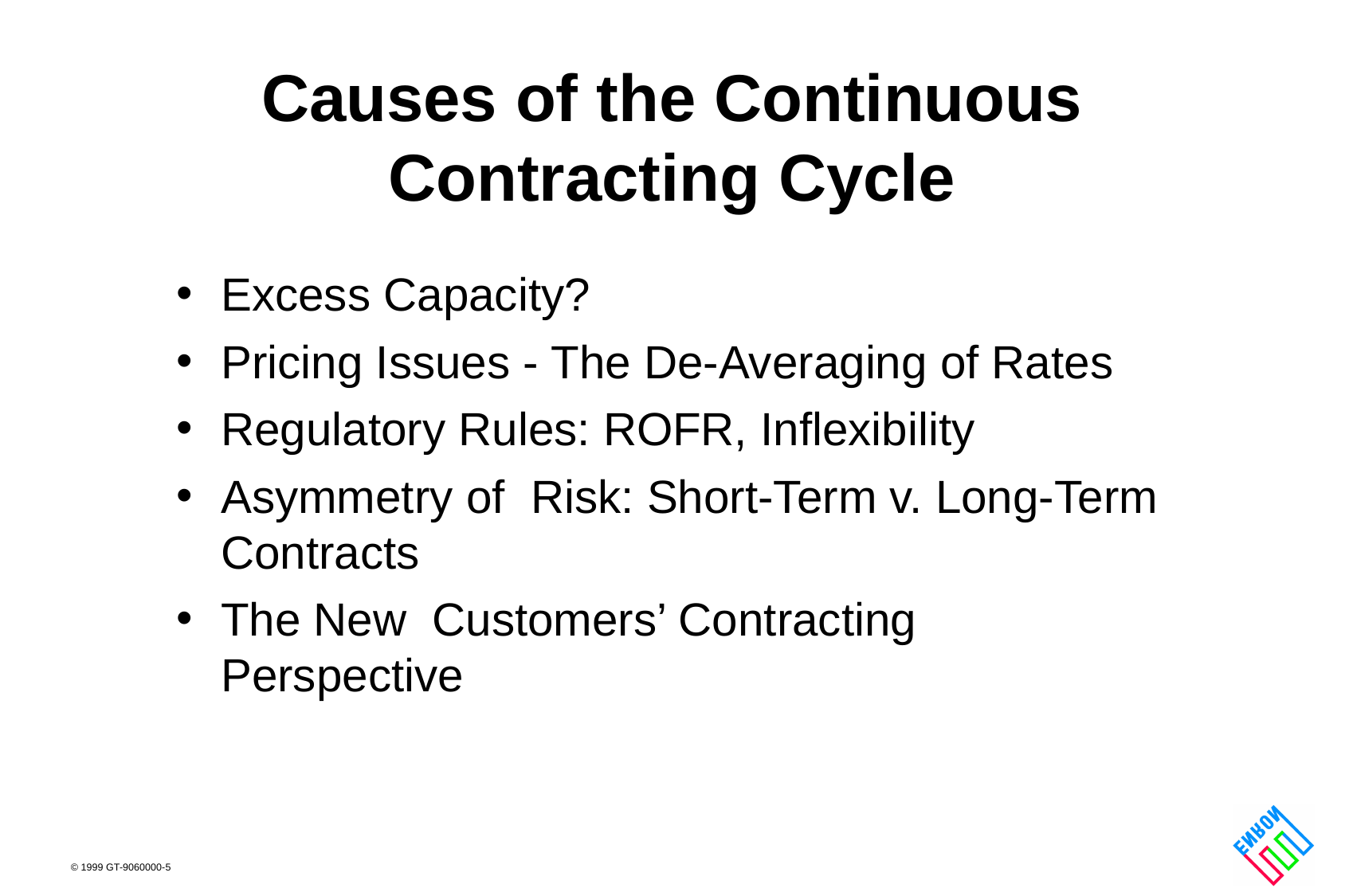

# Causes of the Continuous Contracting Cycle
Excess Capacity?
Pricing Issues - The De-Averaging of Rates
Regulatory Rules: ROFR, Inflexibility
Asymmetry of  Risk: Short-Term v. Long-Term Contracts
The New  Customers’ Contracting Perspective